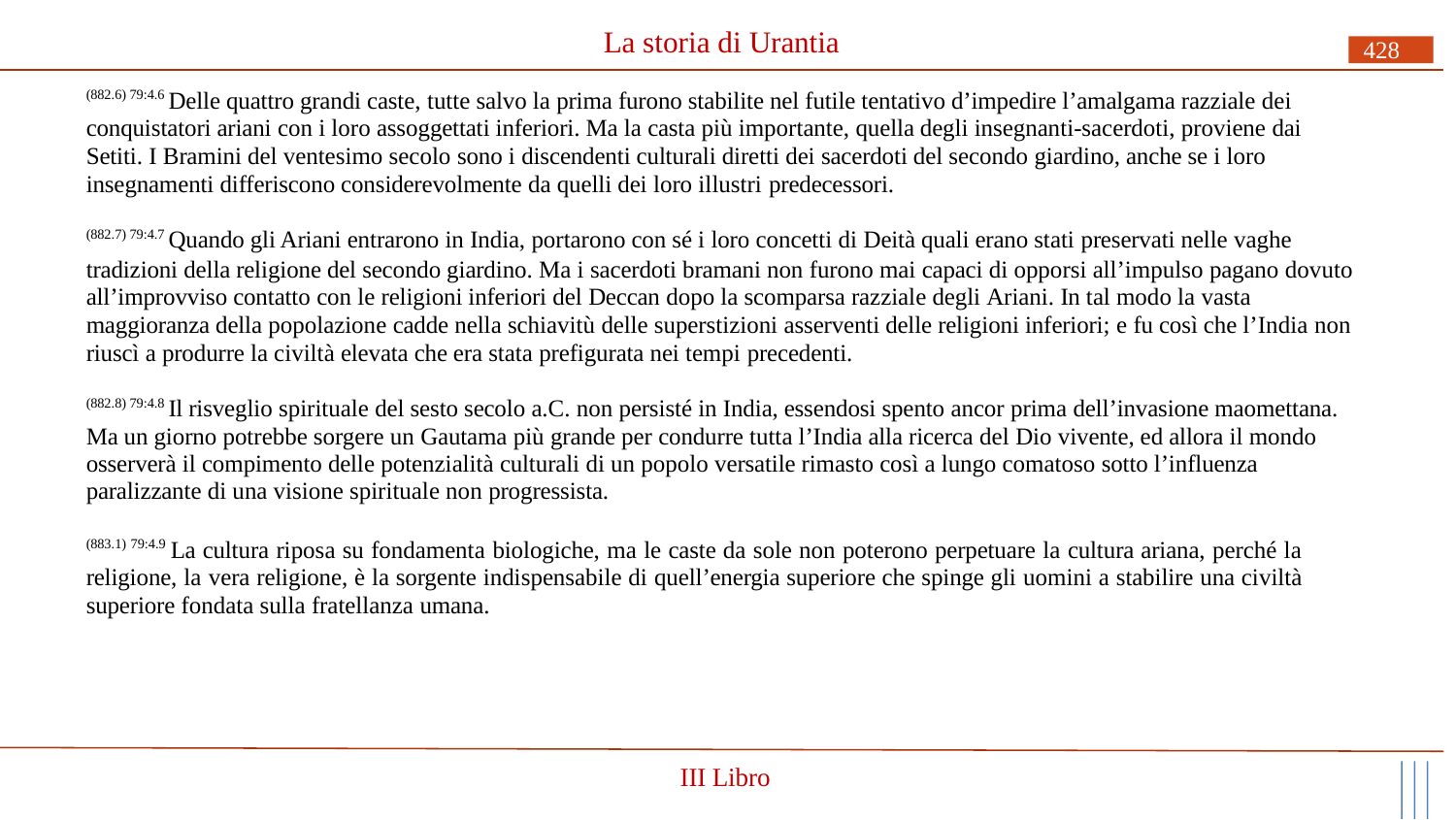

# La storia di Urantia
428

(882.6) 79:4.6 Delle quattro grandi caste, tutte salvo la prima furono stabilite nel futile tentativo d’impedire l’amalgama razziale dei  conquistatori ariani con i loro assoggettati inferiori. Ma la casta più importante, quella degli insegnanti-sacerdoti, proviene dai  Setiti. I Bramini del ventesimo secolo sono i discendenti culturali diretti dei sacerdoti del secondo giardino, anche se i loro  insegnamenti differiscono considerevolmente da quelli dei loro illustri predecessori.

(882.7) 79:4.7 Quando gli Ariani entrarono in India, portarono con sé i loro concetti di Deità quali erano stati preservati nelle vaghe
tradizioni della religione del secondo giardino. Ma i sacerdoti bramani non furono mai capaci di opporsi all’impulso pagano dovuto  all’improvviso contatto con le religioni inferiori del Deccan dopo la scomparsa razziale degli Ariani. In tal modo la vasta  maggioranza della popolazione cadde nella schiavitù delle superstizioni asserventi delle religioni inferiori; e fu così che l’India non  riuscì a produrre la civiltà elevata che era stata prefigurata nei tempi precedenti.

(882.8) 79:4.8 Il risveglio spirituale del sesto secolo a.C. non persisté in India, essendosi spento ancor prima dell’invasione maomettana.  Ma un giorno potrebbe sorgere un Gautama più grande per condurre tutta l’India alla ricerca del Dio vivente, ed allora il mondo  osserverà il compimento delle potenzialità culturali di un popolo versatile rimasto così a lungo comatoso sotto l’influenza  paralizzante di una visione spirituale non progressista.

(883.1) 79:4.9 La cultura riposa su fondamenta biologiche, ma le caste da sole non poterono perpetuare la cultura ariana, perché la  religione, la vera religione, è la sorgente indispensabile di quell’energia superiore che spinge gli uomini a stabilire una civiltà  superiore fondata sulla fratellanza umana.

III Libro